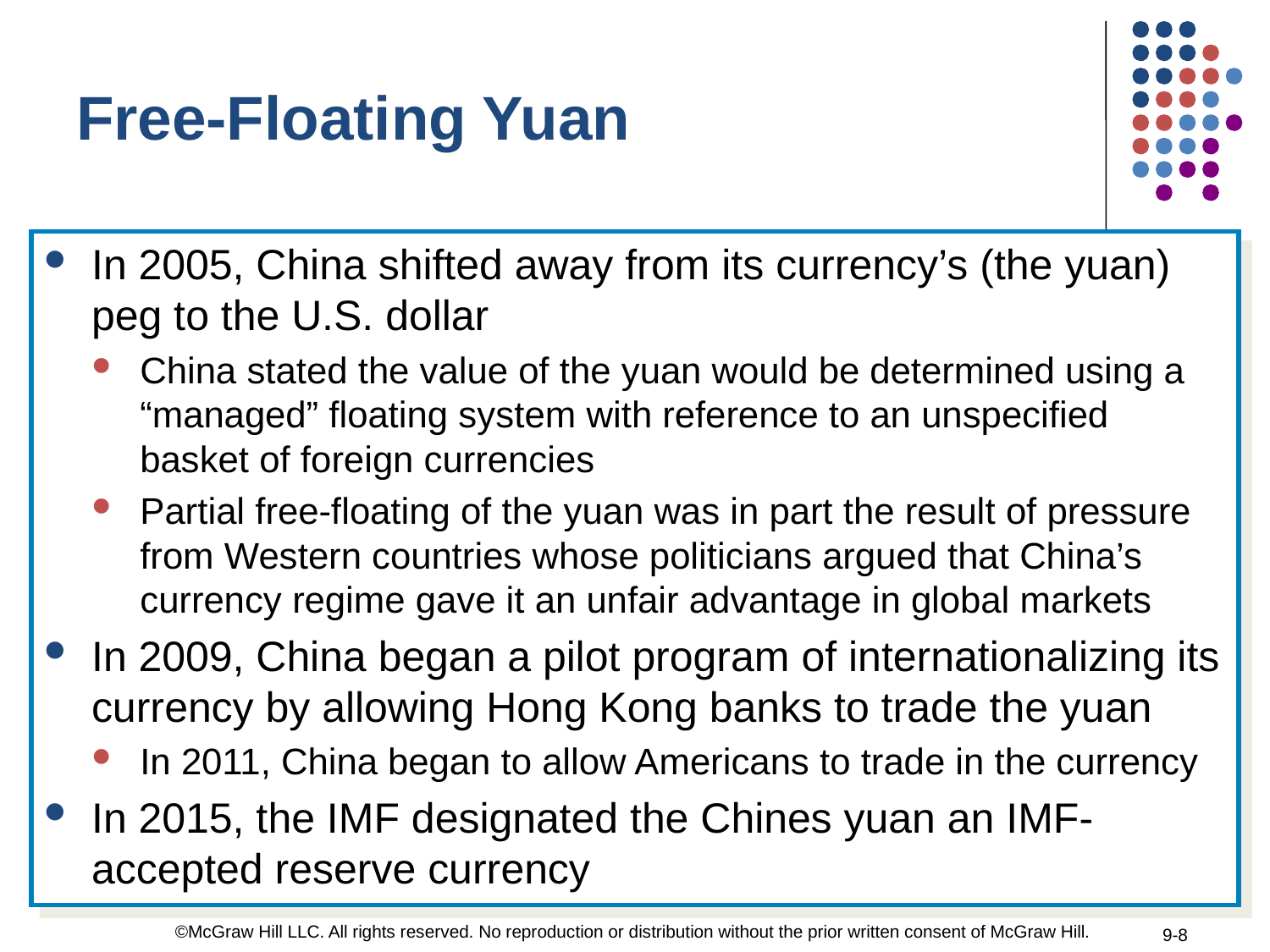

Free-Floating Yuan
In 2005, China shifted away from its currency’s (the yuan) peg to the U.S. dollar
China stated the value of the yuan would be determined using a “managed” floating system with reference to an unspecified basket of foreign currencies
Partial free-floating of the yuan was in part the result of pressure from Western countries whose politicians argued that China’s currency regime gave it an unfair advantage in global markets
In 2009, China began a pilot program of internationalizing its currency by allowing Hong Kong banks to trade the yuan
In 2011, China began to allow Americans to trade in the currency
In 2015, the IMF designated the Chines yuan an IMF-accepted reserve currency
©McGraw Hill LLC. All rights reserved. No reproduction or distribution without the prior written consent of McGraw Hill.
9-8